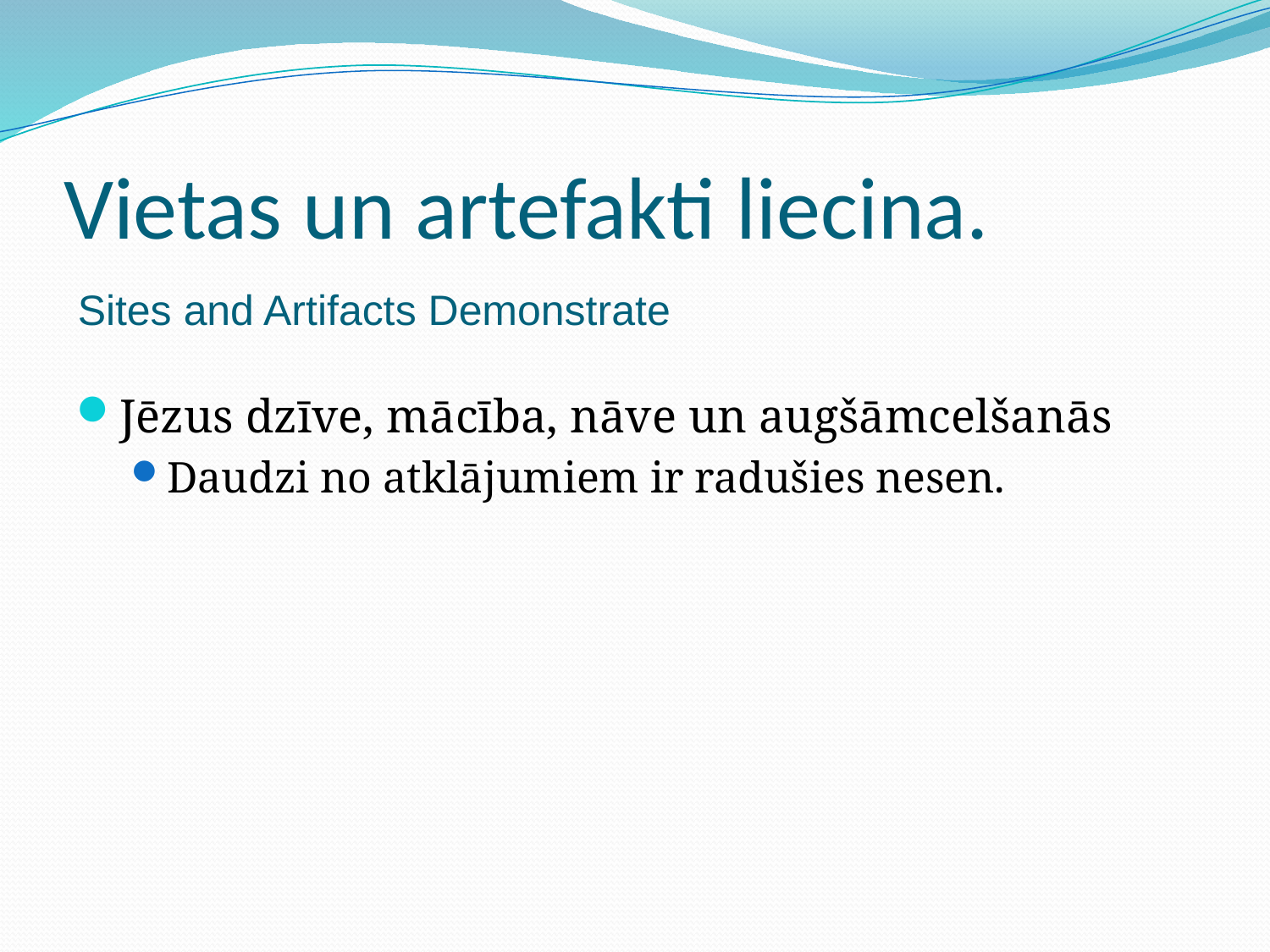

# Vietas un artefakti liecina.
Sites and Artifacts Demonstrate
Jēzus dzīve, mācība, nāve un augšāmcelšanās
Daudzi no atklājumiem ir radušies nesen.